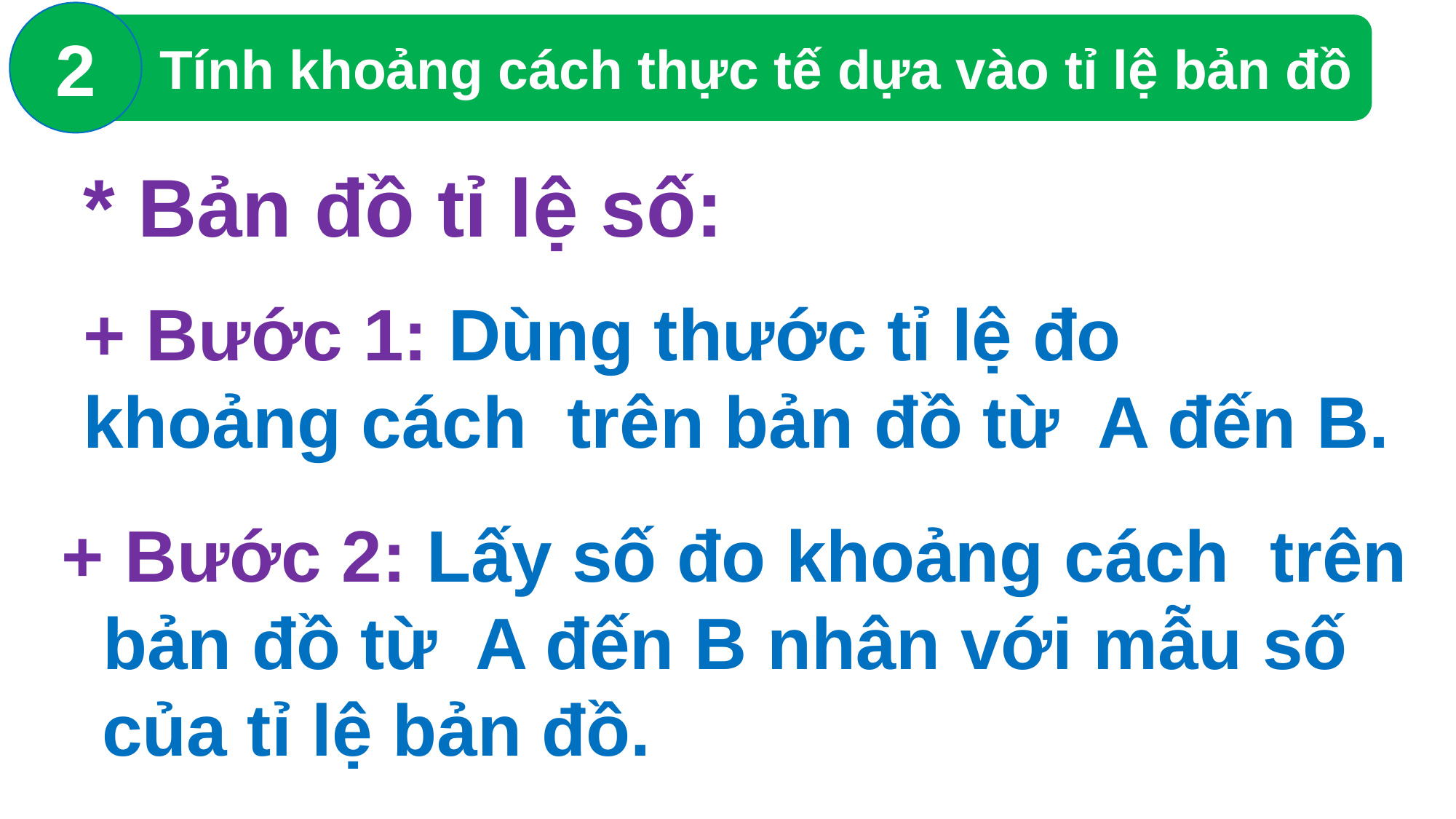

2
    Tính khoảng cách thực tế dựa vào tỉ lệ bản đồ
* Bản đồ tỉ lệ số:
+ Bước 1: Dùng thước tỉ lệ đo
khoảng cách  trên bản đồ từ  A đến B.
+ Bước 2: Lấy số đo khoảng cách  trên bản đồ từ  A đến B nhân với mẫu số
  của tỉ lệ bản đồ.